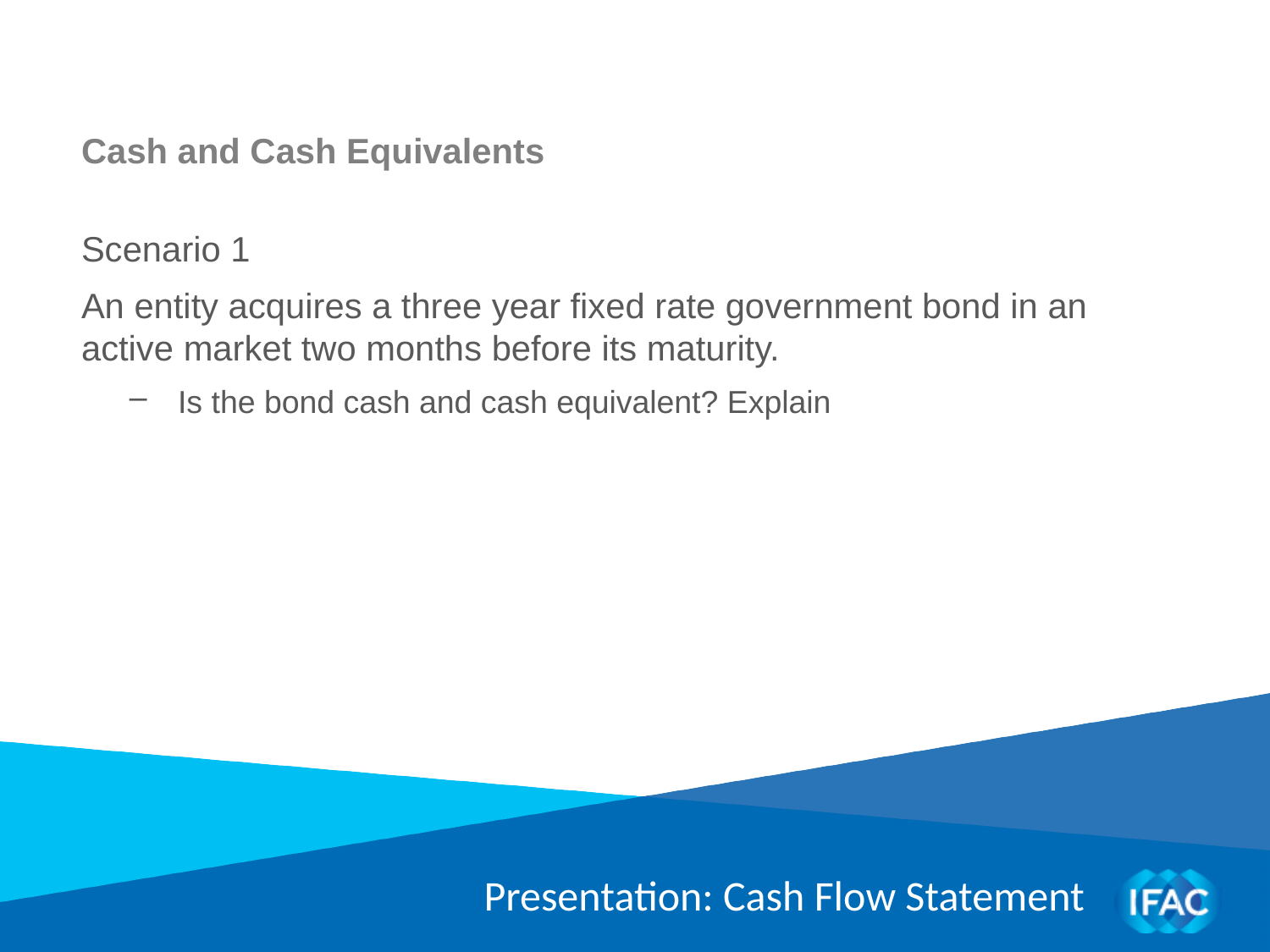

Cash and Cash Equivalents

Scenario 1
An entity acquires a three year fixed rate government bond in an active market two months before its maturity.
Is the bond cash and cash equivalent? Explain

Presentation: Cash Flow Statement